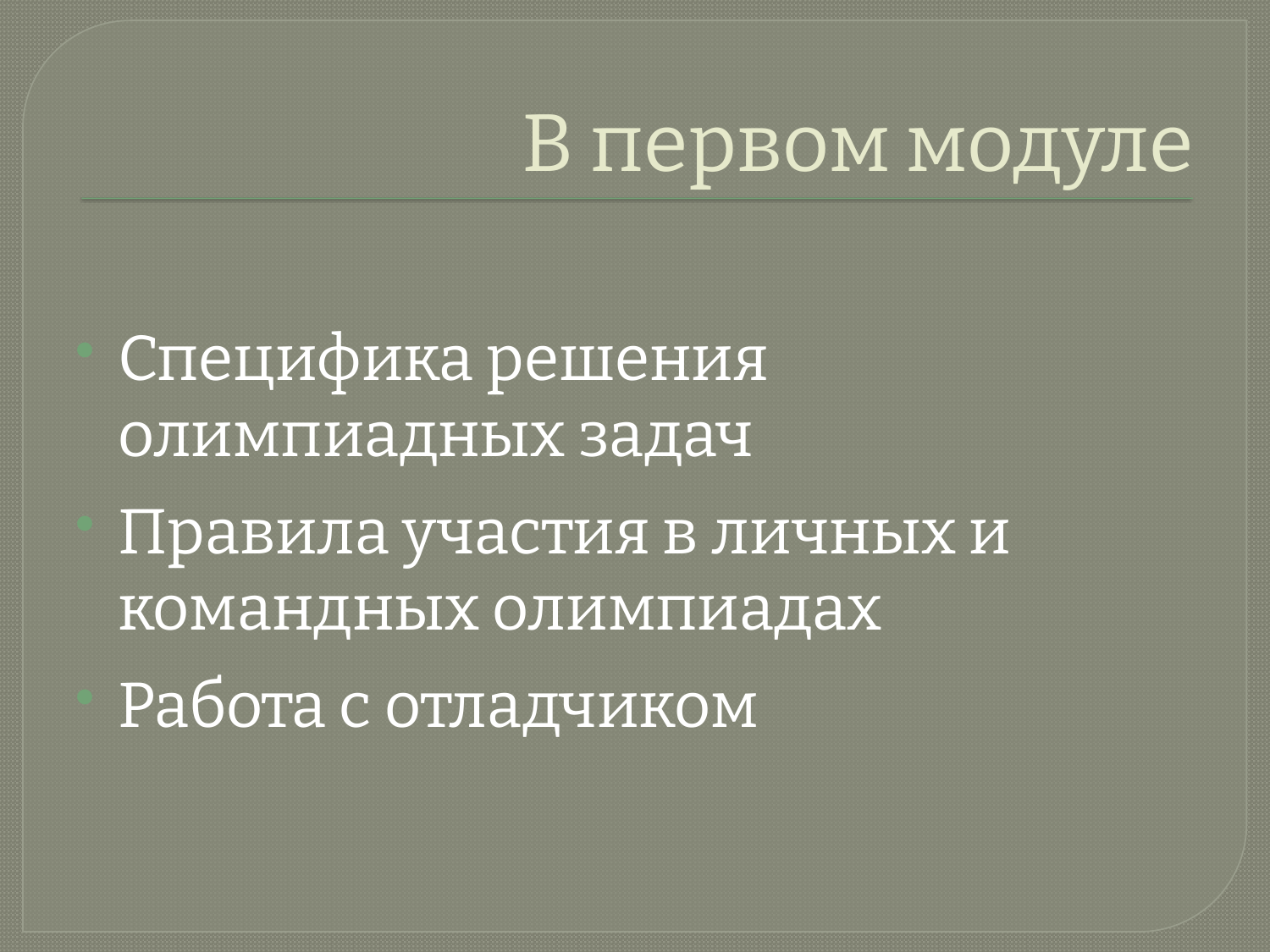

# В первом модуле

Специфика решения олимпиадных задач
Правила участия в личных и командных олимпиадах
Работа с отладчиком